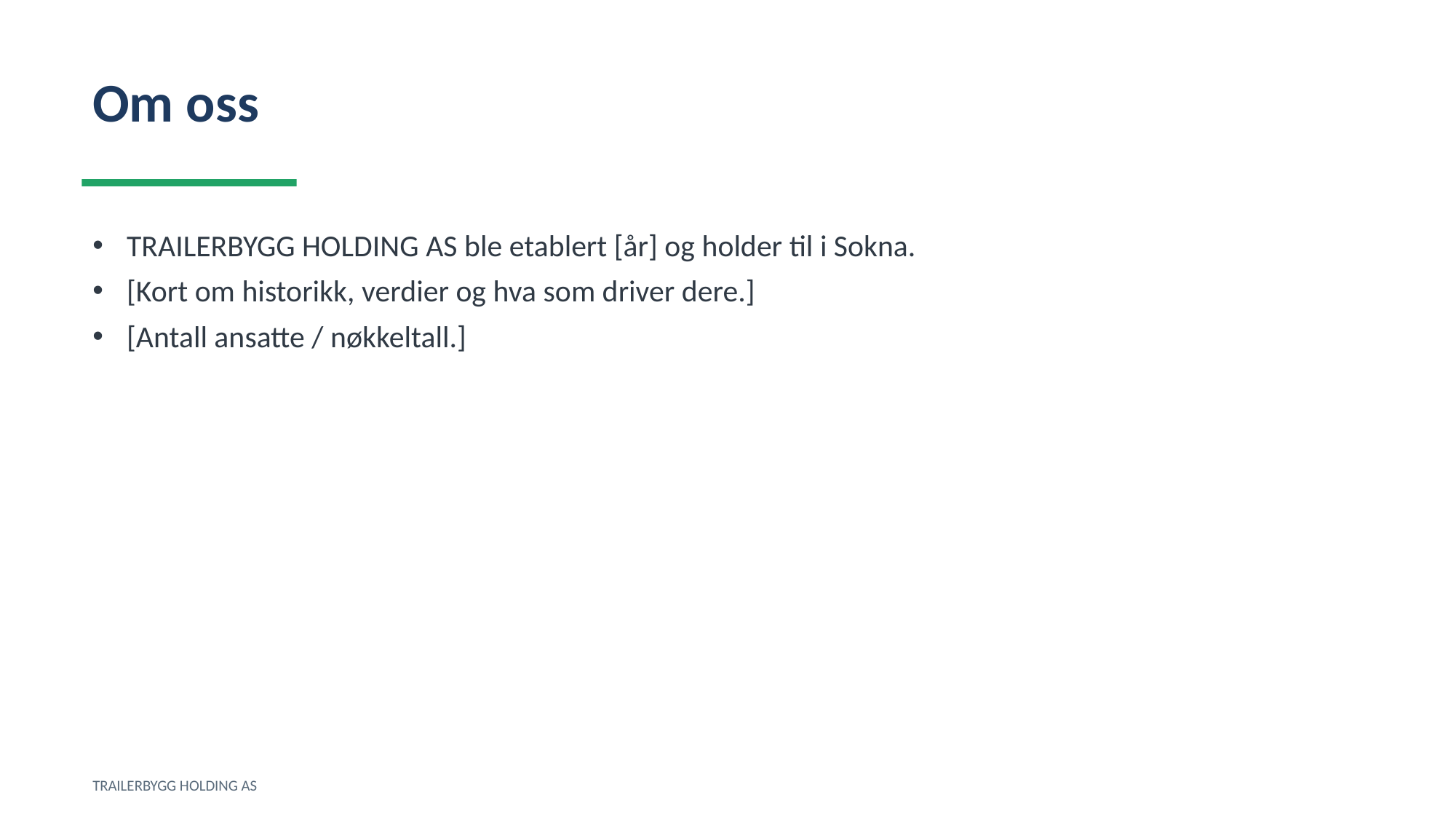

Om oss

TRAILERBYGG HOLDING AS ble etablert [år] og holder til i Sokna.
[Kort om historikk, verdier og hva som driver dere.]
[Antall ansatte / nøkkeltall.]
TRAILERBYGG HOLDING AS